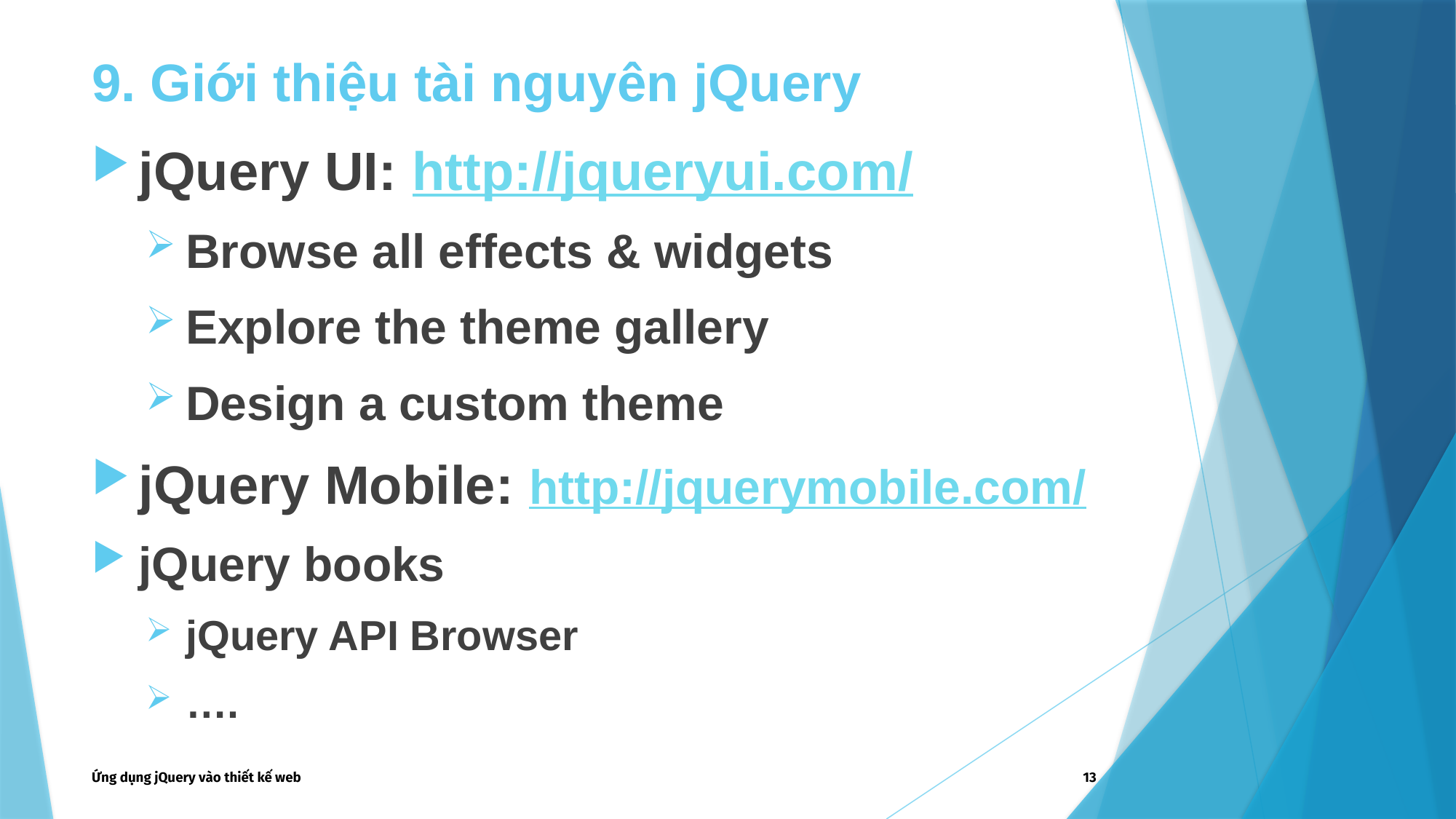

# 9. Giới thiệu tài nguyên jQuery
jQuery UI: http://jqueryui.com/
Browse all effects & widgets
Explore the theme gallery
Design a custom theme
jQuery Mobile: http://jquerymobile.com/
jQuery books
jQuery API Browser
….

Ứng dụng jQuery vào thiết kế web
13